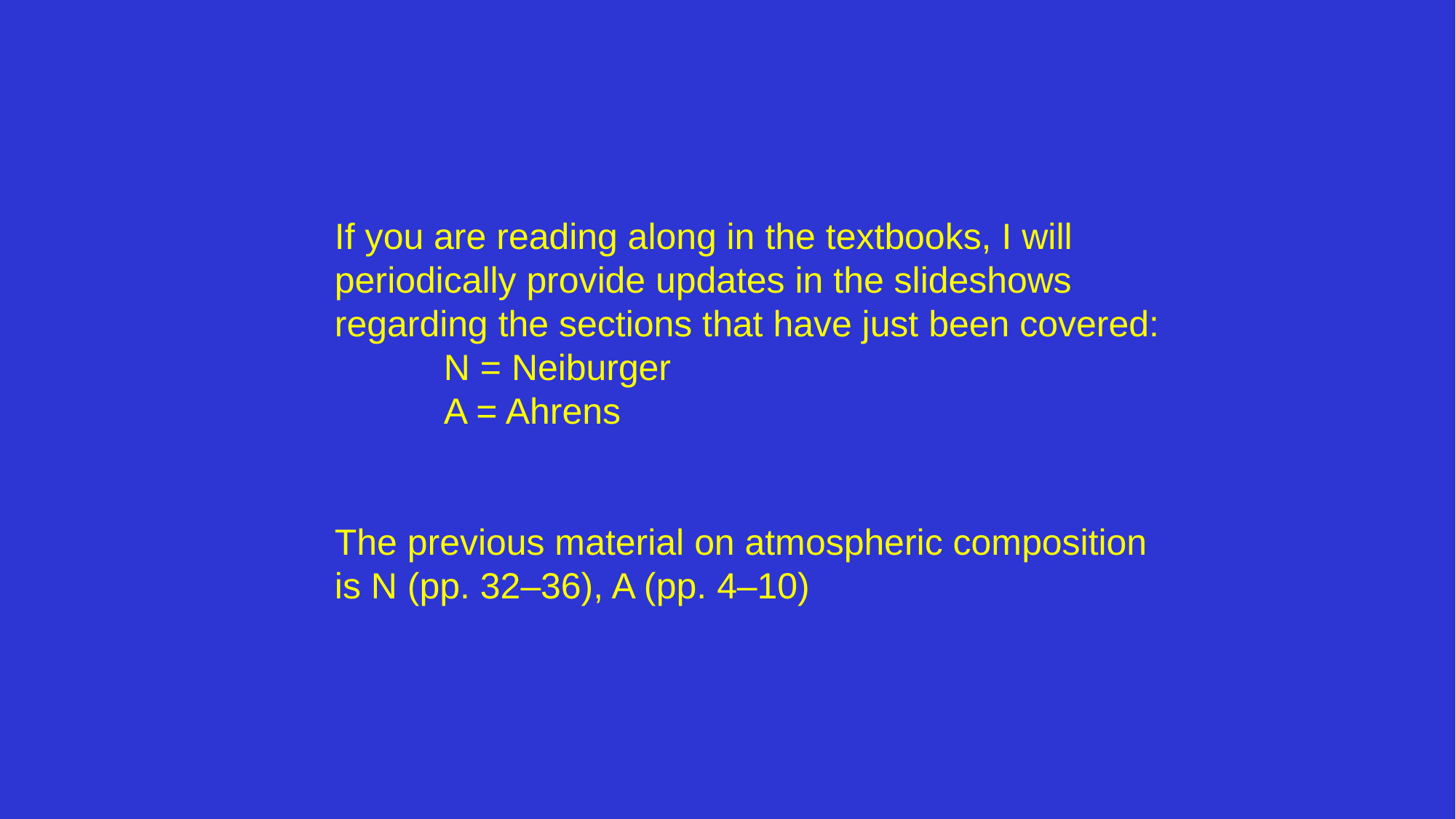

If you are reading along in the textbooks, I will
periodically provide updates in the slideshows
regarding the sections that have just been covered:
	N = Neiburger
	A = Ahrens

The previous material on atmospheric composition
is N (pp. 32–36), A (pp. 4–10)